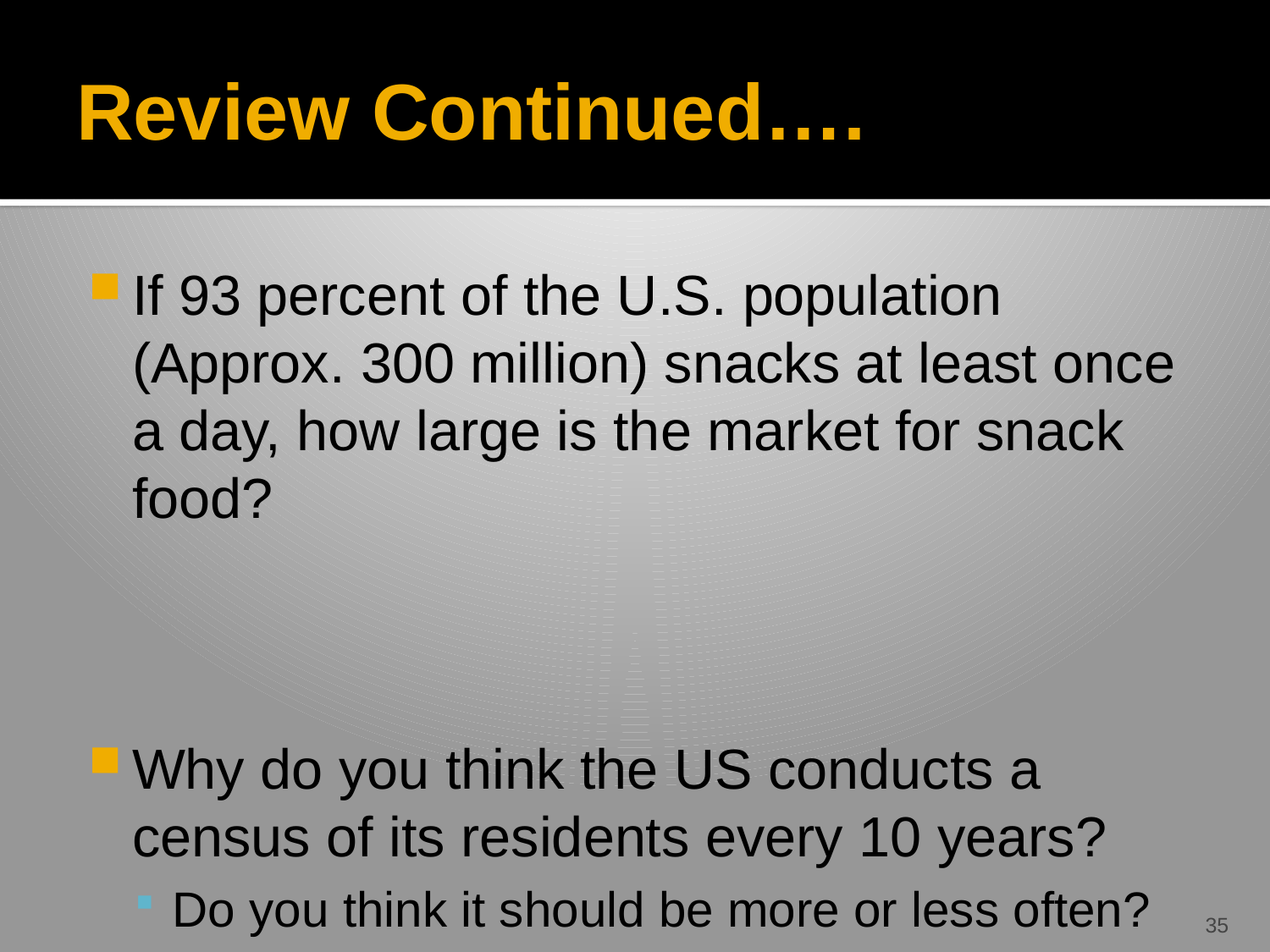

# Review Continued….
If 93 percent of the U.S. population (Approx. 300 million) snacks at least once a day, how large is the market for snack food?

Why do you think the US conducts a census of its residents every 10 years?
Do you think it should be more or less often?

35